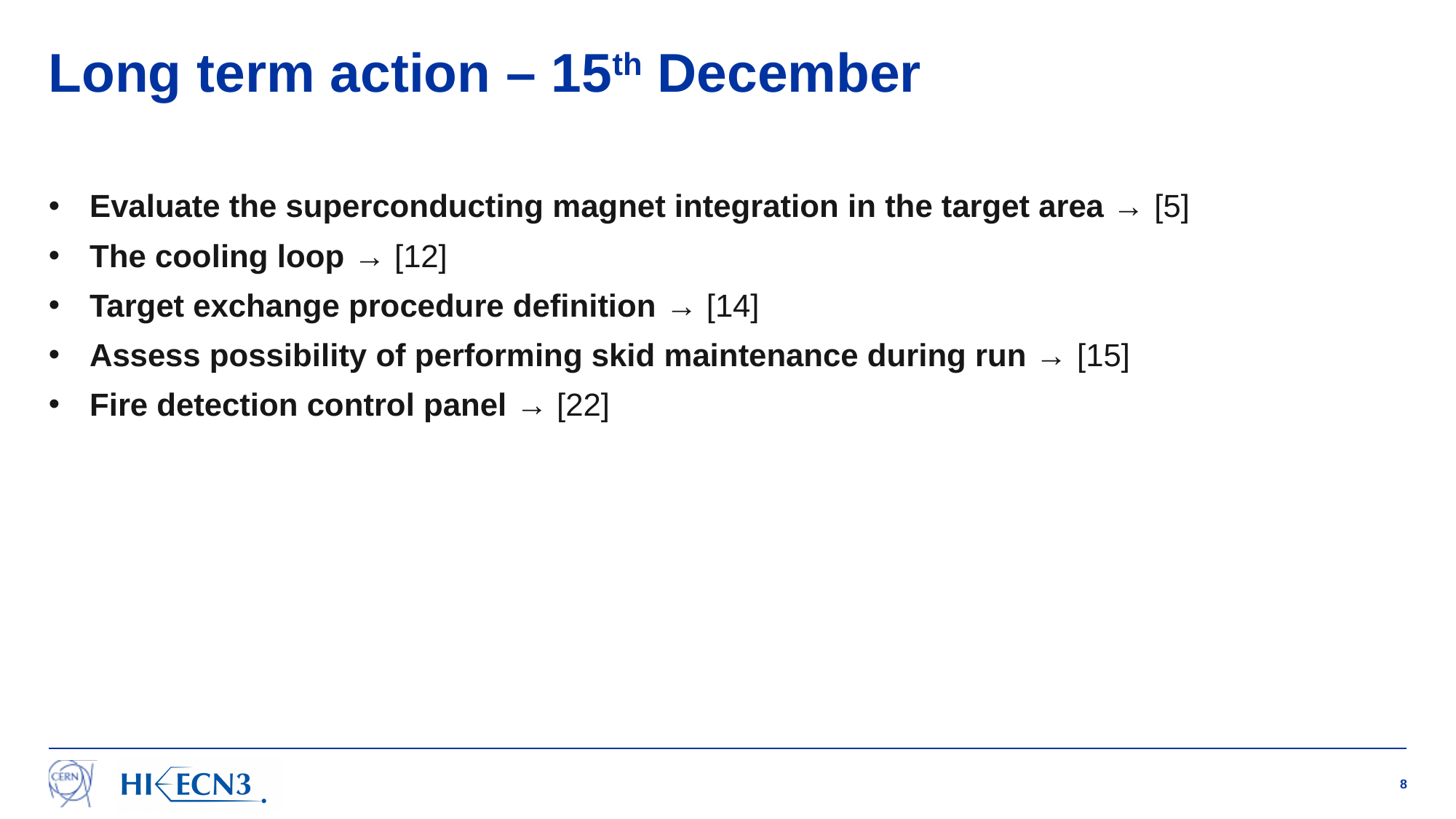

# Long term action – 15th December
Evaluate the superconducting magnet integration in the target area → [5]
The cooling loop → [12]
Target exchange procedure definition → [14]
Assess possibility of performing skid maintenance during run → [15]
Fire detection control panel → [22]

8